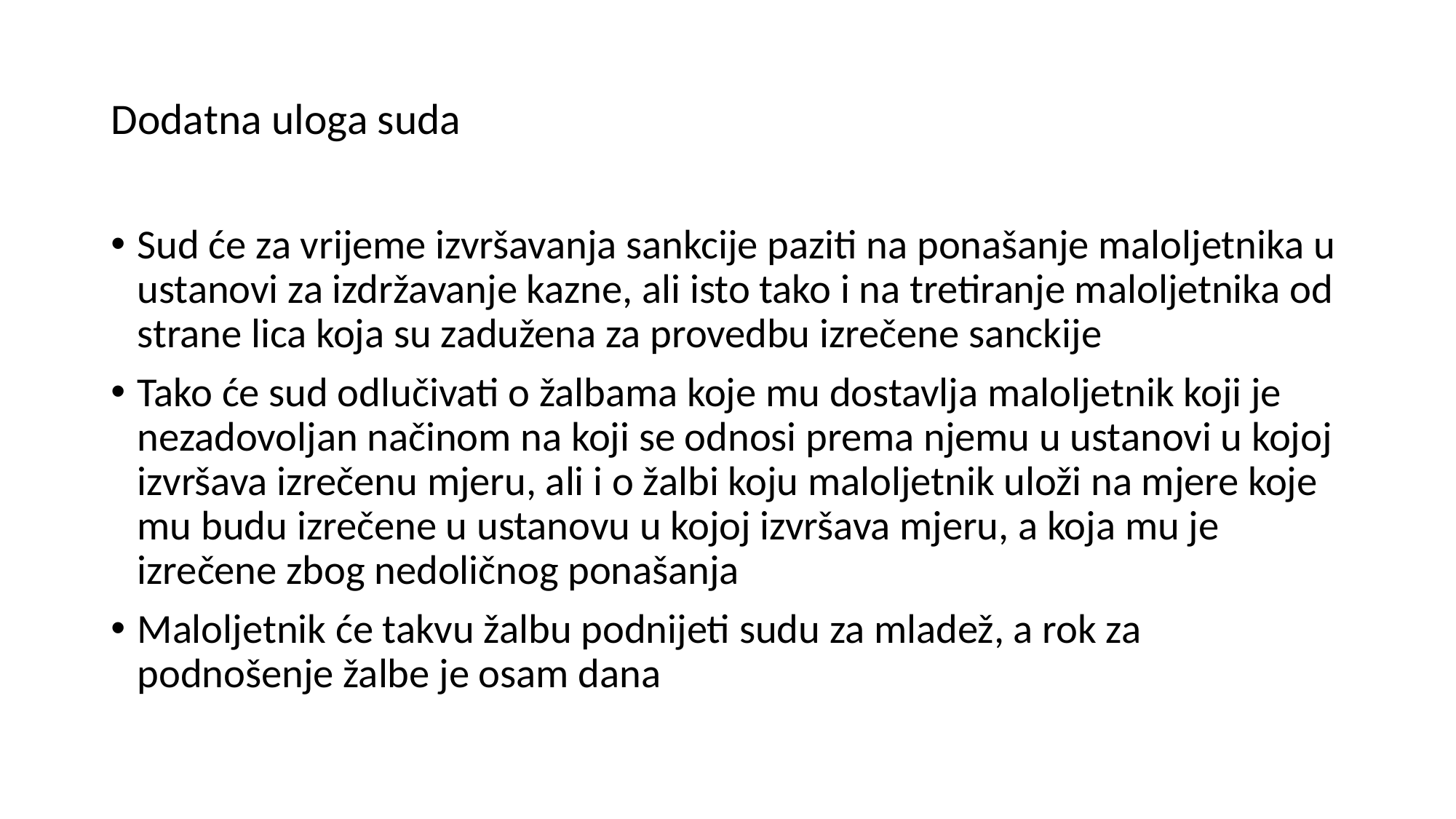

# Dodatna uloga suda
Sud će za vrijeme izvršavanja sankcije paziti na ponašanje maloljetnika u ustanovi za izdržavanje kazne, ali isto tako i na tretiranje maloljetnika od strane lica koja su zadužena za provedbu izrečene sanckije
Tako će sud odlučivati o žalbama koje mu dostavlja maloljetnik koji je nezadovoljan načinom na koji se odnosi prema njemu u ustanovi u kojoj izvršava izrečenu mjeru, ali i o žalbi koju maloljetnik uloži na mjere koje mu budu izrečene u ustanovu u kojoj izvršava mjeru, a koja mu je izrečene zbog nedoličnog ponašanja
Maloljetnik će takvu žalbu podnijeti sudu za mladež, a rok za podnošenje žalbe je osam dana